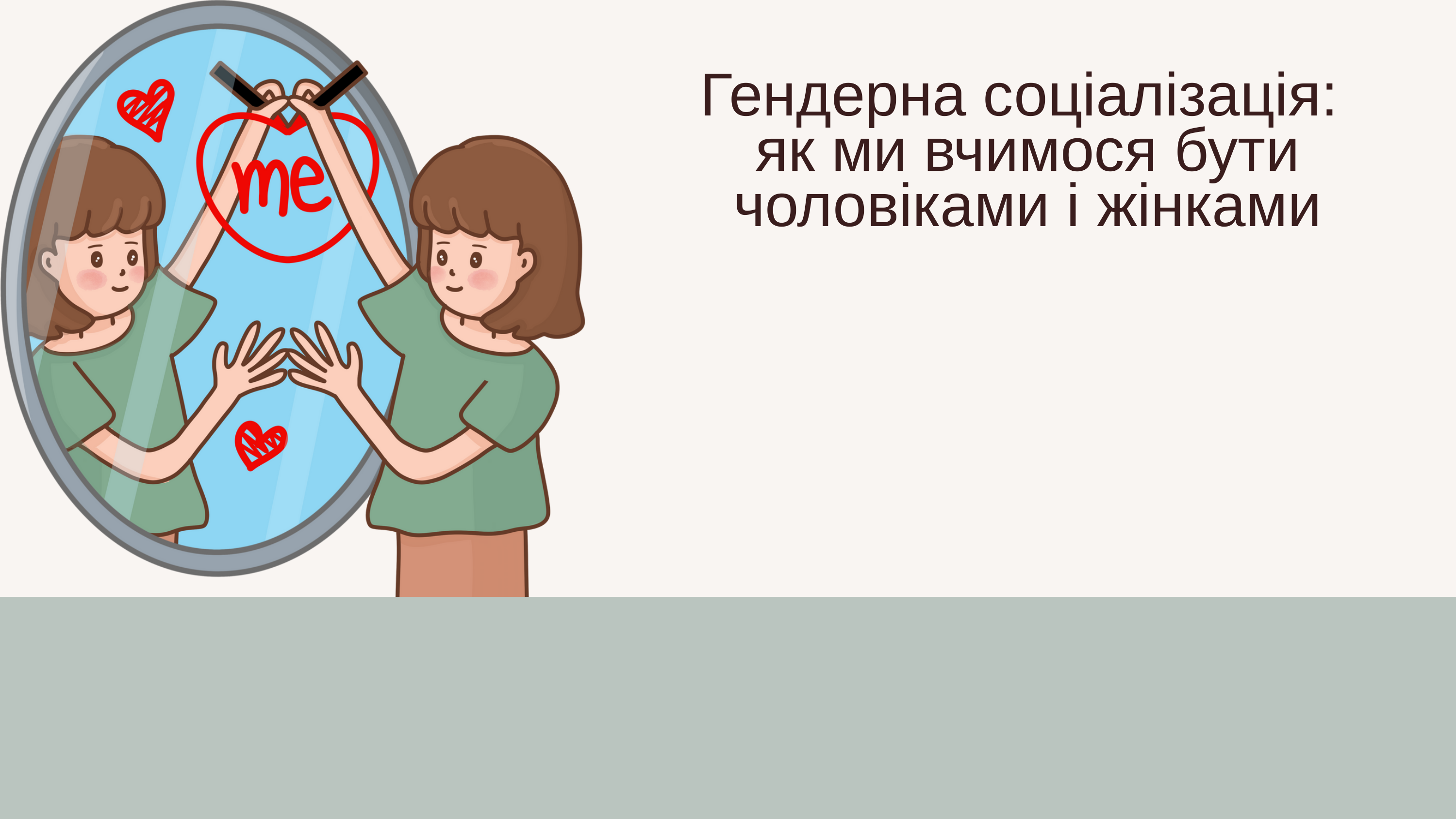

Гендерна соціалізація:
як ми вчимося бути чоловіками і жінками